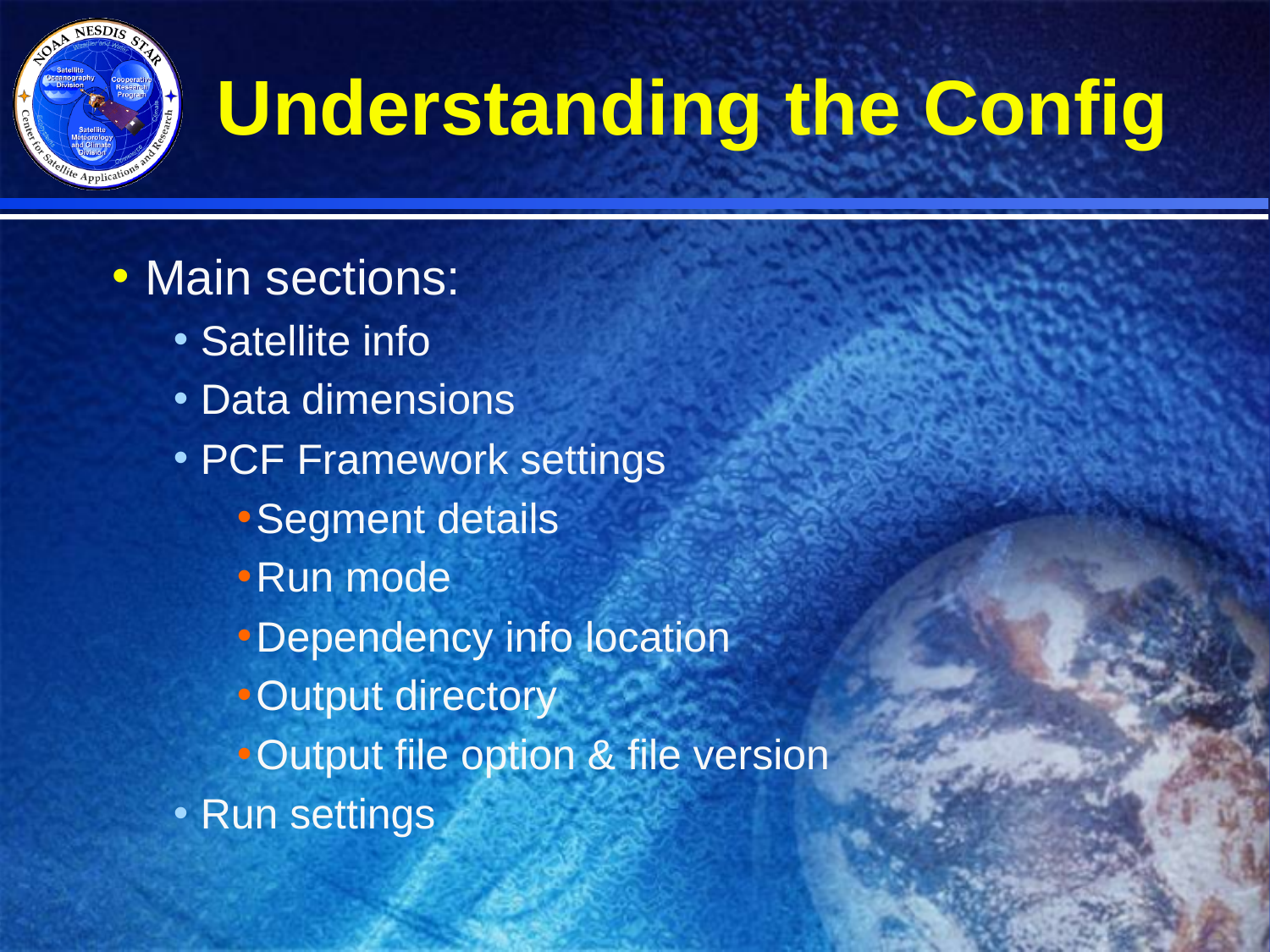

Understanding the Config
Main sections:
Satellite info
Data dimensions
PCF Framework settings
Segment details
Run mode
Dependency info location
Output directory
Output file option & file version
Run settings